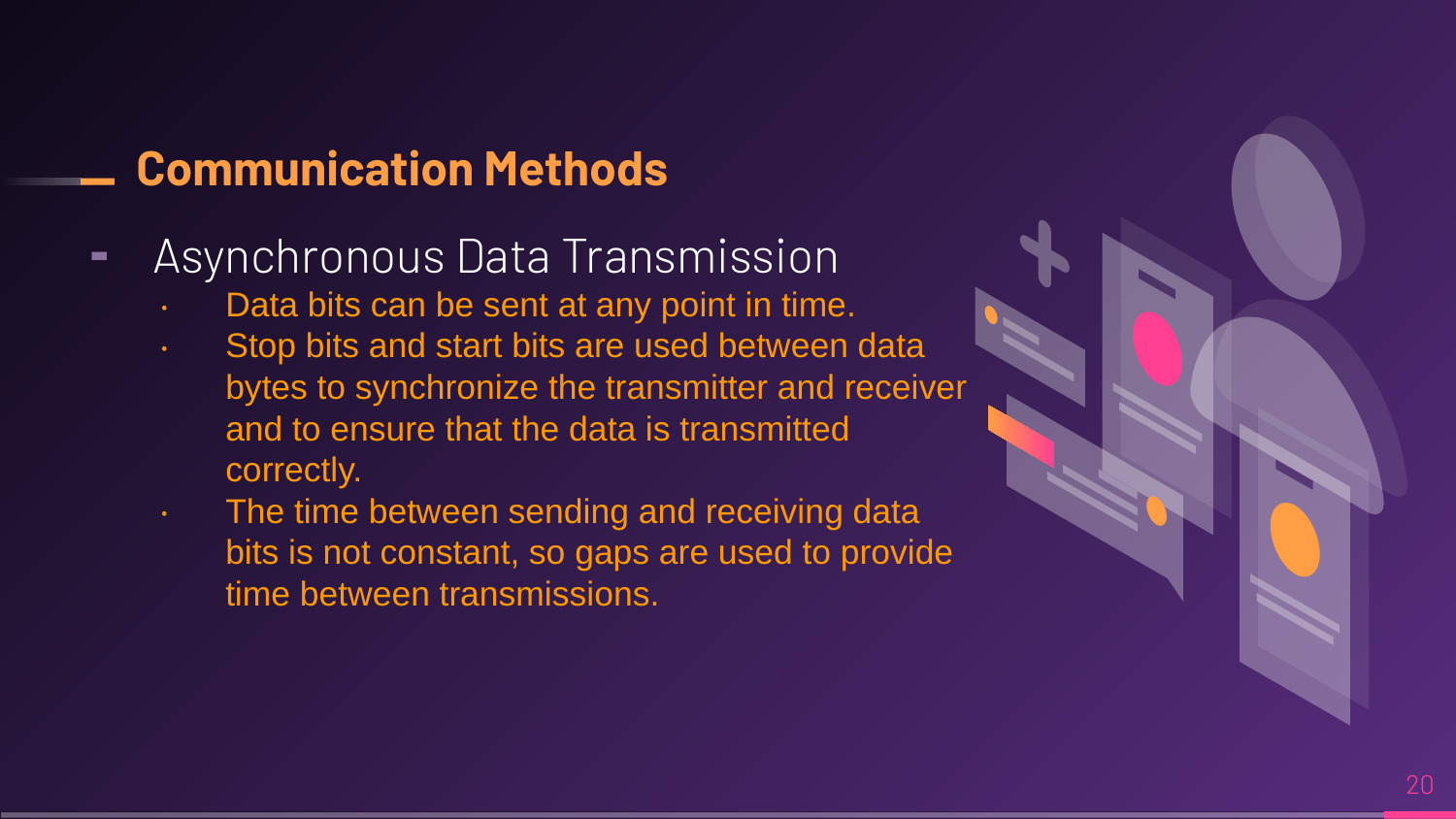

# Communication Methods
Asynchronous Data Transmission
Data bits can be sent at any point in time.
Stop bits and start bits are used between data bytes to synchronize the transmitter and receiver and to ensure that the data is transmitted correctly.
The time between sending and receiving data bits is not constant, so gaps are used to provide time between transmissions.

20